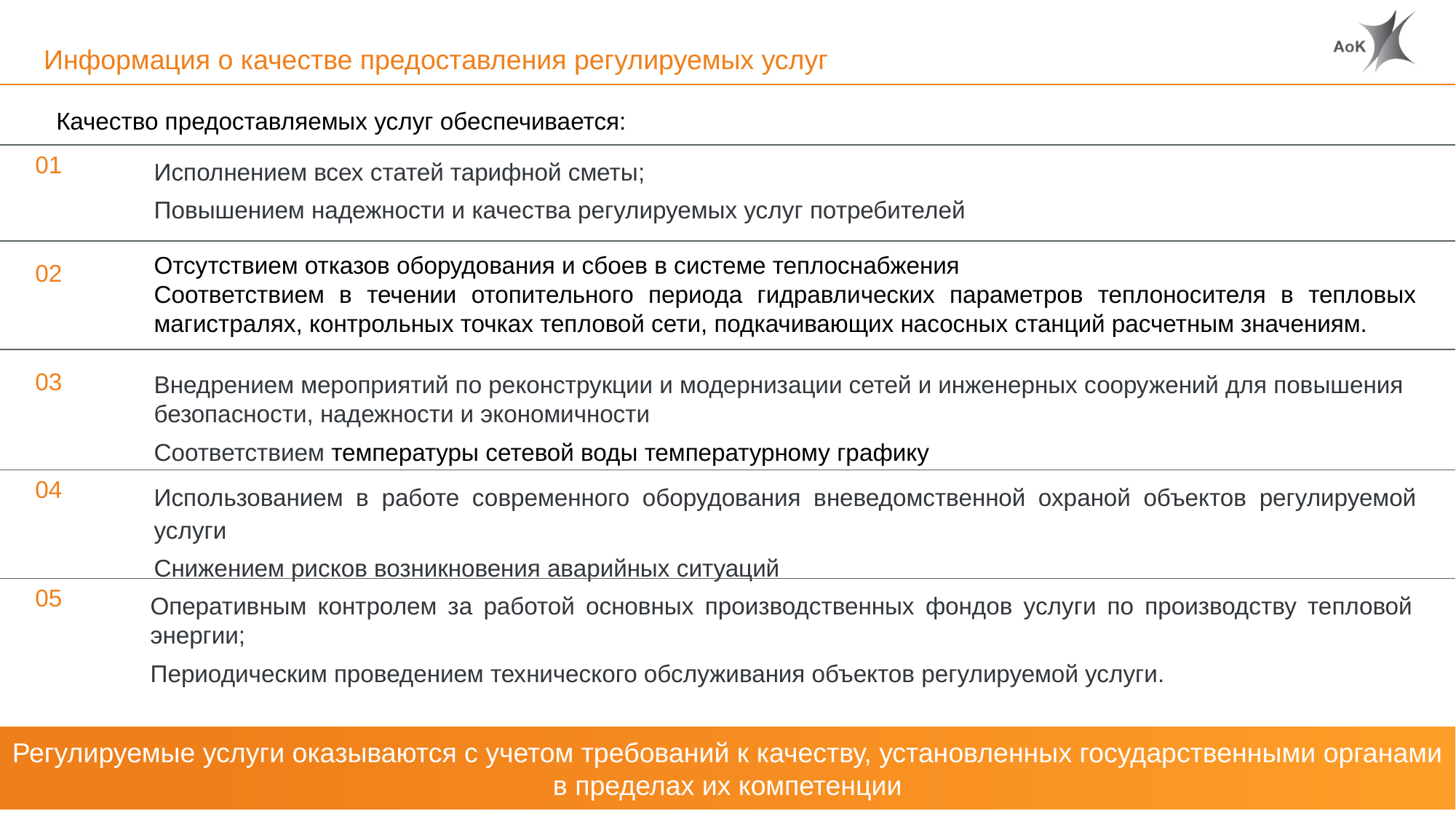

Информация о качестве предоставления регулируемых услуг

Качество предоставляемых услуг обеспечивается:
01
Исполнением всех статей тарифной сметы;
Повышением надежности и качества регулируемых услуг потребителей
Отсутствием отказов оборудования и сбоев в системе теплоснабжения
Соответствием в течении отопительного периода гидравлических параметров теплоносителя в тепловых магистралях, контрольных точках тепловой сети, подкачивающих насосных станций расчетным значениям.
02
03
Внедрением мероприятий по реконструкции и модернизации сетей и инженерных сооружений для повышения безопасности, надежности и экономичности
Соответствием температуры сетевой воды температурному графику

04
Использованием в работе современного оборудования вневедомственной охраной объектов регулируемой услуги
Снижением рисков возникновения аварийных ситуаций

05
Оперативным контролем за работой основных производственных фондов услуги по производству тепловой энергии;
Периодическим проведением технического обслуживания объектов регулируемой услуги.
Регулируемые услуги оказываются с учетом требований к качеству, установленных государственными органами в пределах их компетенции